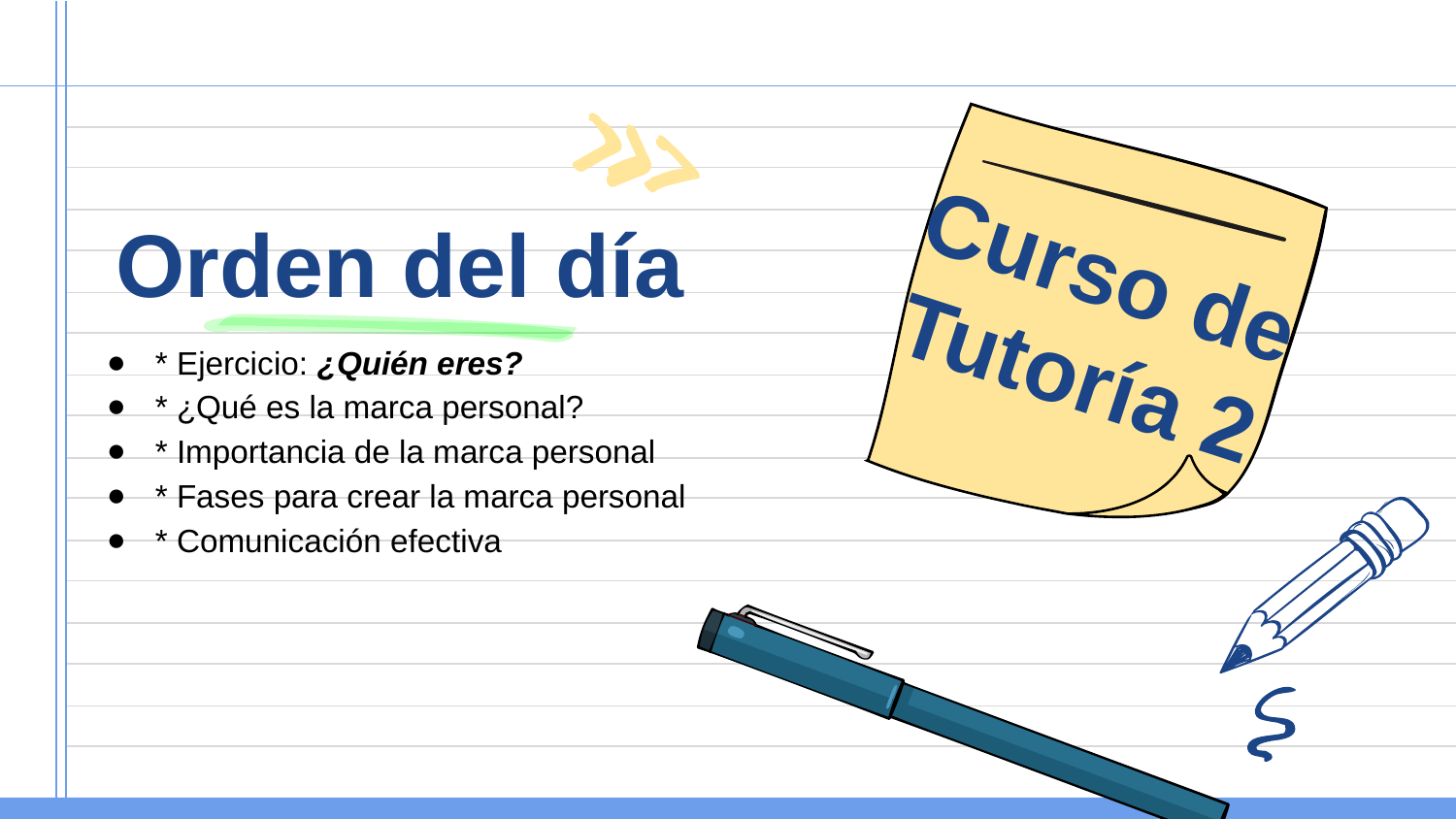

# Orden del día
Curso de Tutoría 2

* Ejercicio: ¿Quién eres?
* ¿Qué es la marca personal?
* Importancia de la marca personal
* Fases para crear la marca personal
* Comunicación efectiva